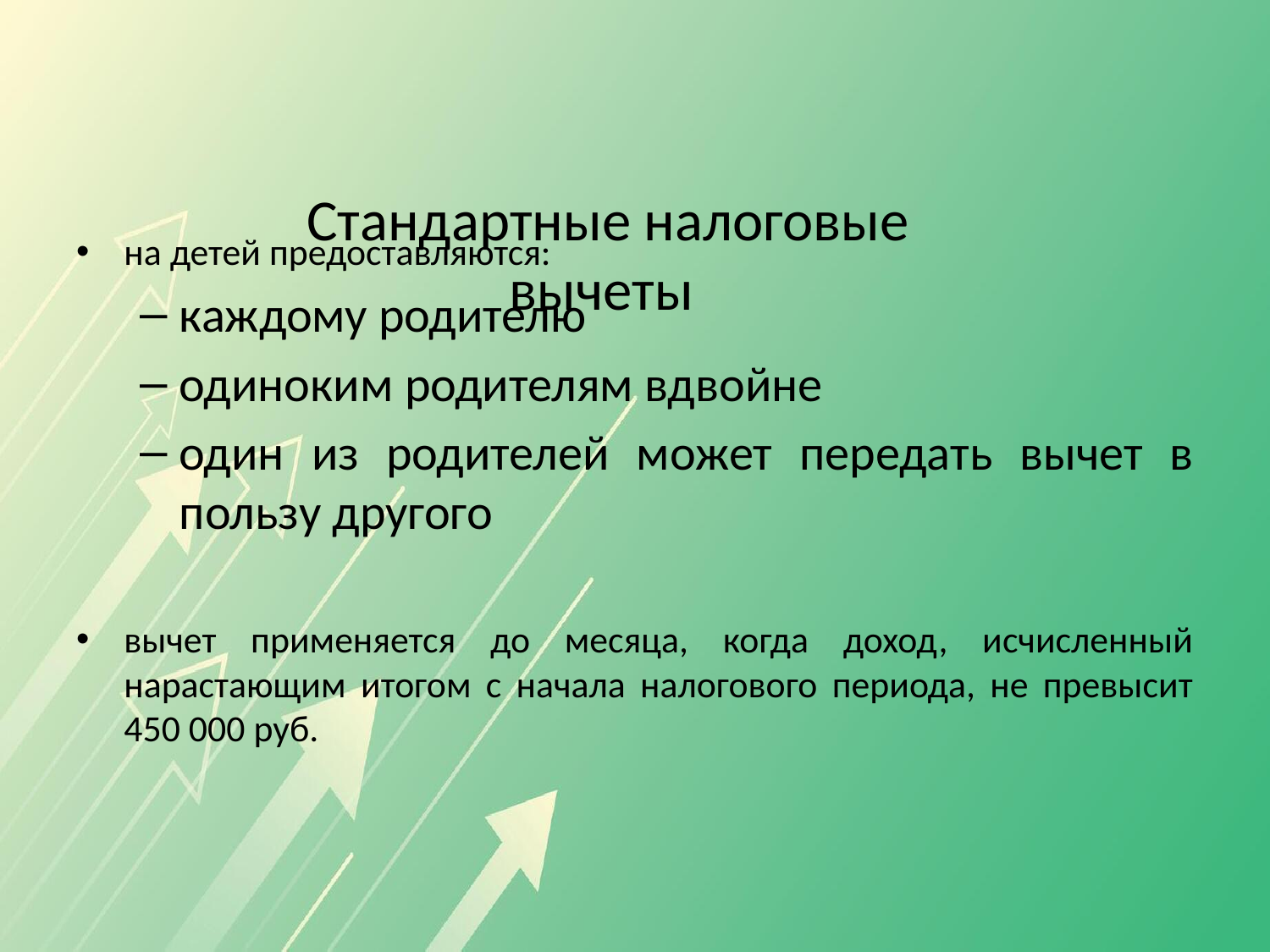

# Стандартные налоговые вычеты
на детей предоставляются:
каждому родителю
одиноким родителям вдвойне
один из родителей может передать вычет в пользу другого

вычет применяется до месяца, когда доход, исчисленный нарастающим итогом с начала налогового периода, не превысит 450 000 руб.